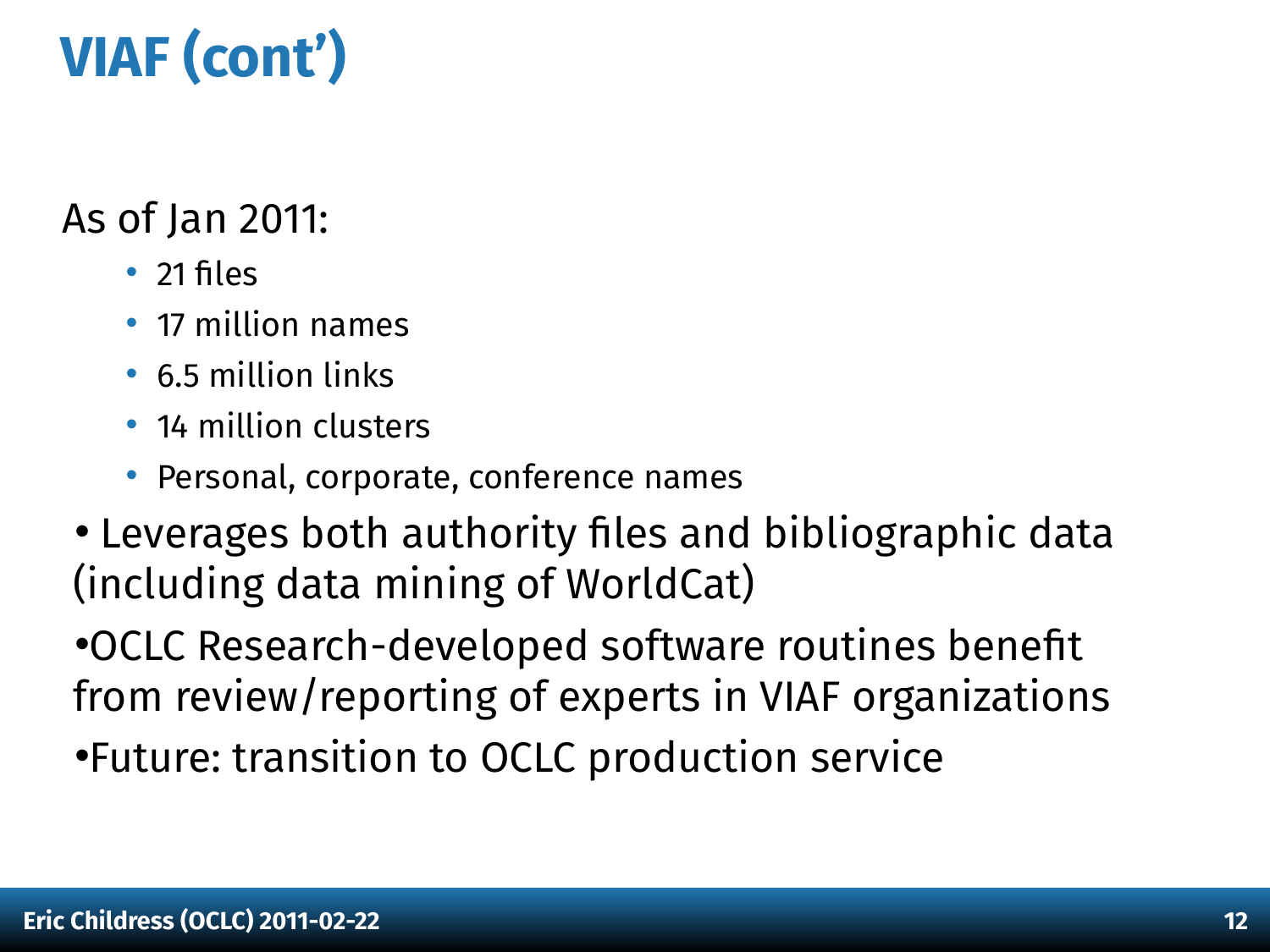

# VIAF (cont’)
As of Jan 2011:
21 files
17 million names
6.5 million links
14 million clusters
Personal, corporate, conference names
 Leverages both authority files and bibliographic data (including data mining of WorldCat)
OCLC Research-developed software routines benefit from review/reporting of experts in VIAF organizations
Future: transition to OCLC production service